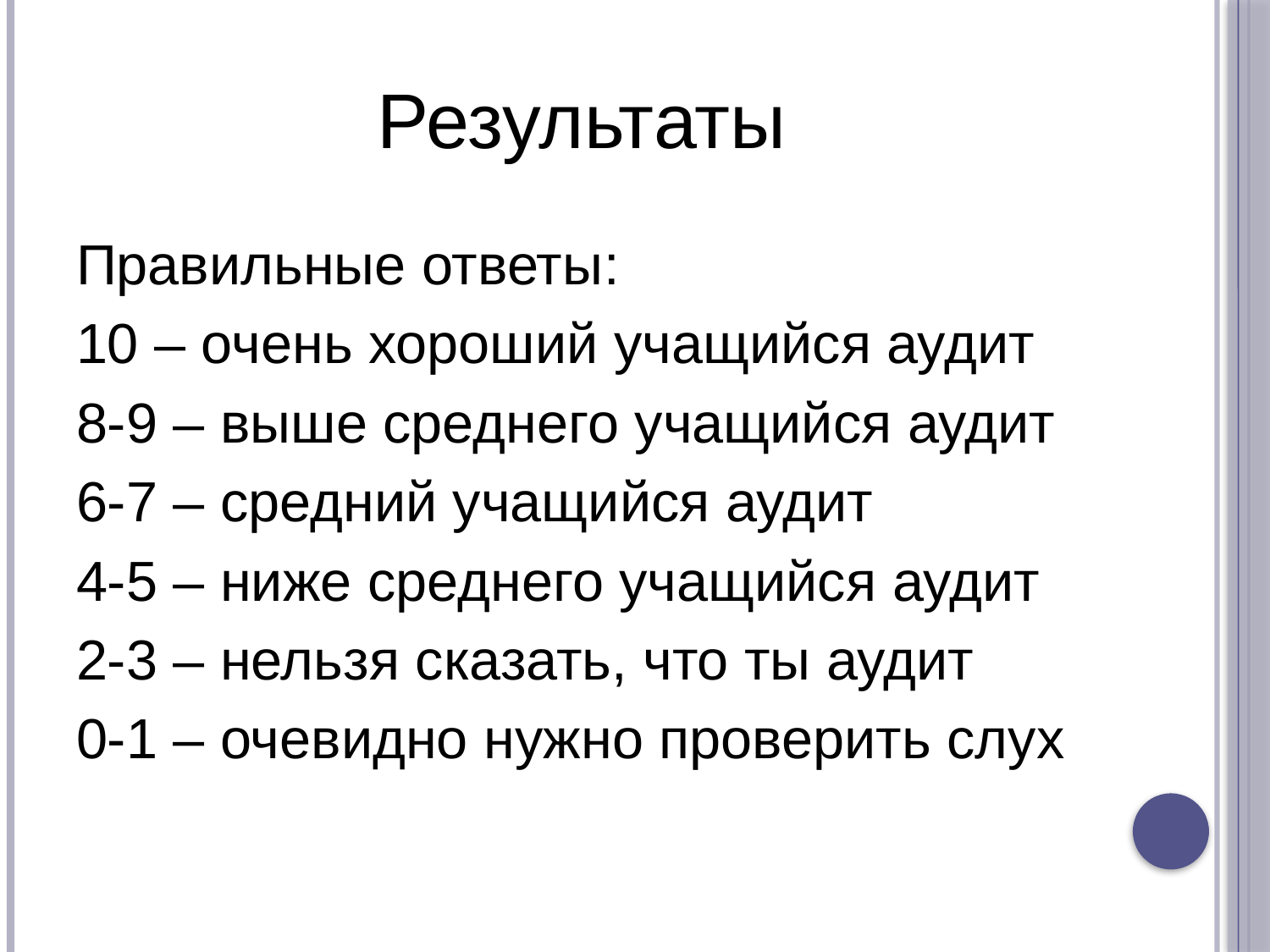

# Результаты
Правильные ответы:
10 – очень хороший учащийся аудит
8-9 – выше среднего учащийся аудит
6-7 – средний учащийся аудит
4-5 – ниже среднего учащийся аудит
2-3 – нельзя сказать, что ты аудит
0-1 – очевидно нужно проверить слух